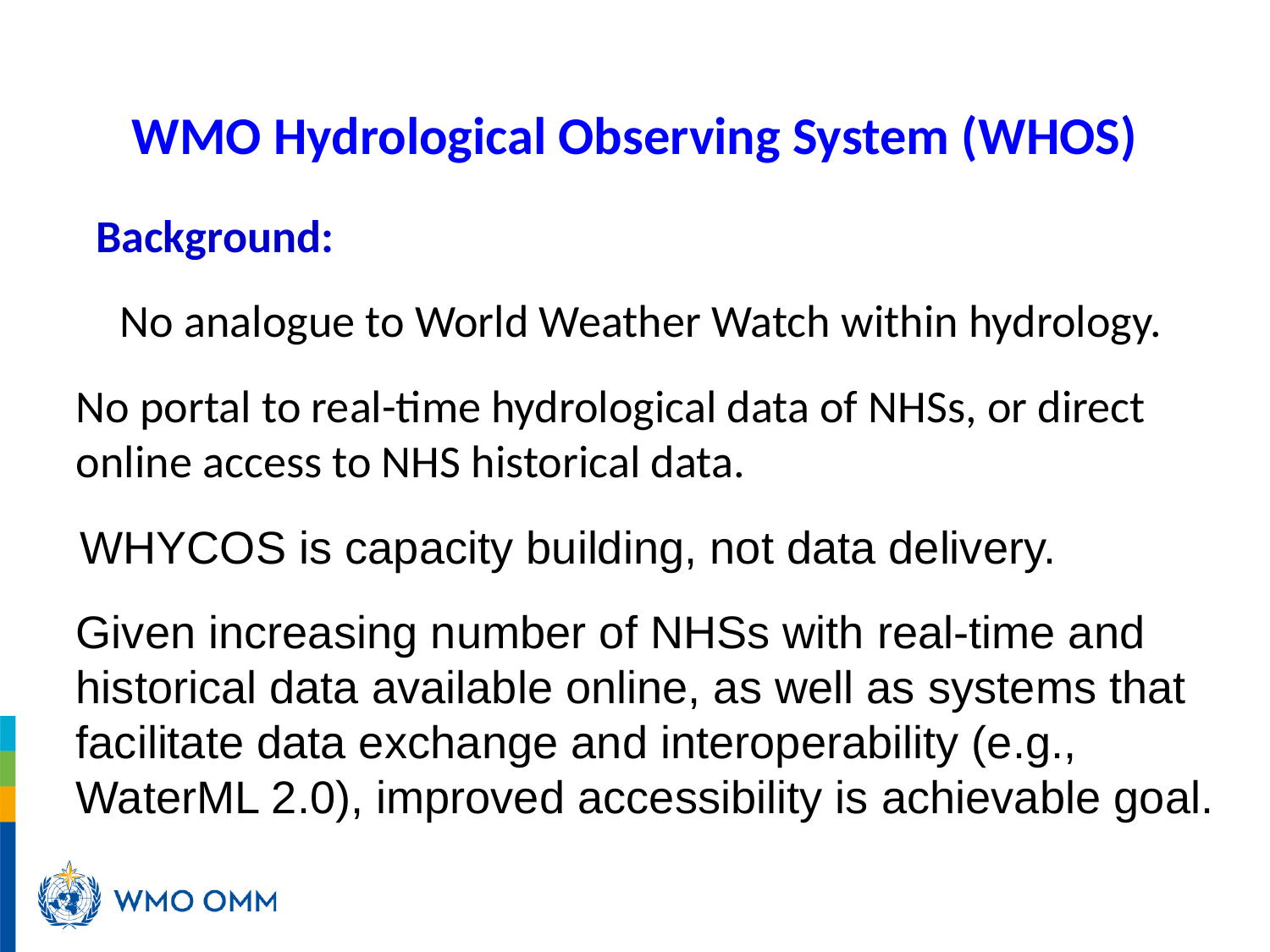

WMO Hydrological Observing System (WHOS)
Background:
No analogue to World Weather Watch within hydrology.
No portal to real-time hydrological data of NHSs, or direct online access to NHS historical data.
WHYCOS is capacity building, not data delivery.
Given increasing number of NHSs with real-time and
historical data available online, as well as systems that facilitate data exchange and interoperability (e.g., WaterML 2.0), improved accessibility is achievable goal.